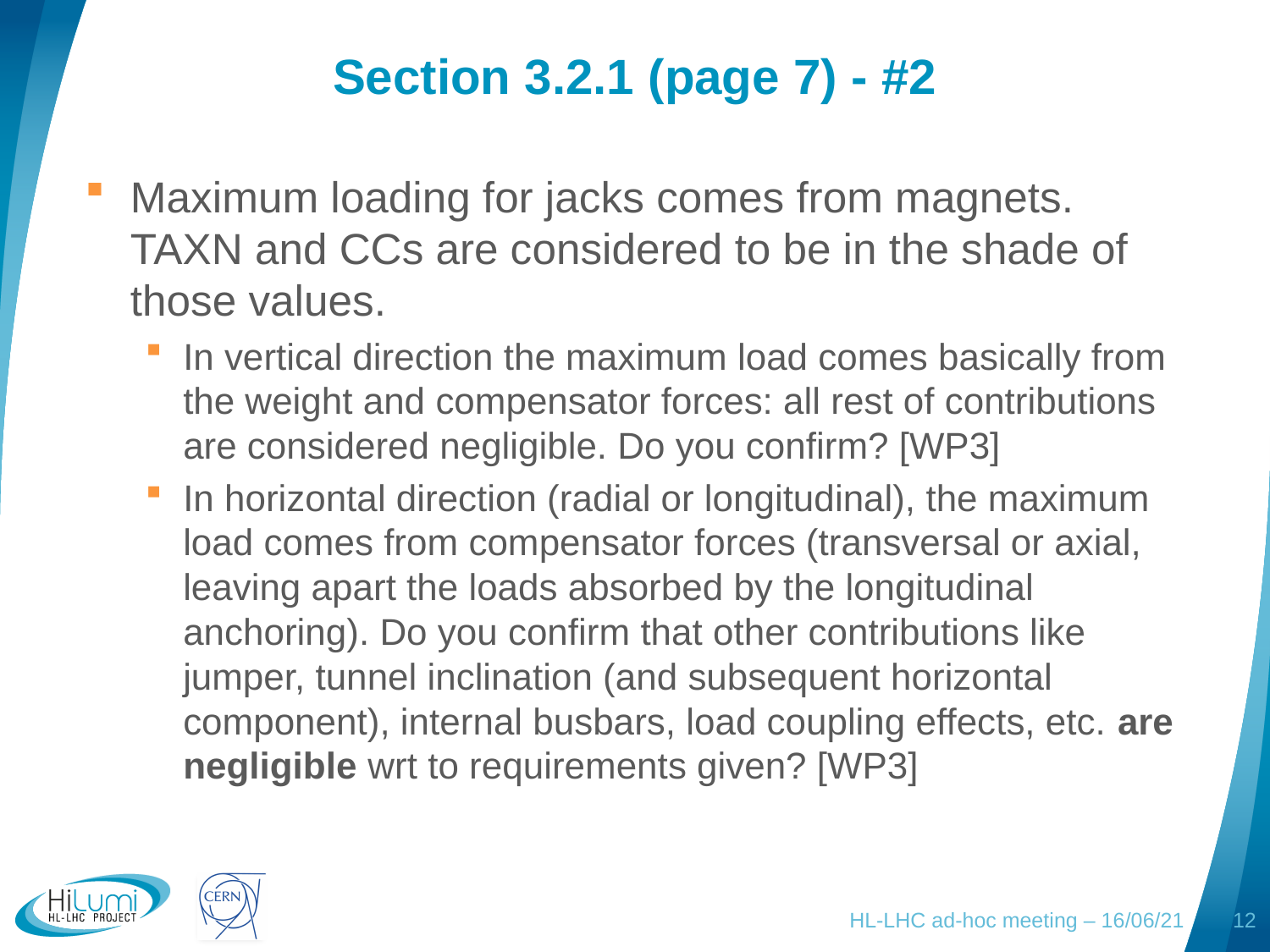

# Section 3.2.1 (page 7) - #2
Maximum loading for jacks comes from magnets. TAXN and CCs are considered to be in the shade of those values.
In vertical direction the maximum load comes basically from the weight and compensator forces: all rest of contributions are considered negligible. Do you confirm? [WP3]
In horizontal direction (radial or longitudinal), the maximum load comes from compensator forces (transversal or axial, leaving apart the loads absorbed by the longitudinal anchoring). Do you confirm that other contributions like jumper, tunnel inclination (and subsequent horizontal component), internal busbars, load coupling effects, etc. are negligible wrt to requirements given? [WP3]

HL-LHC ad-hoc meeting – 16/06/21
12